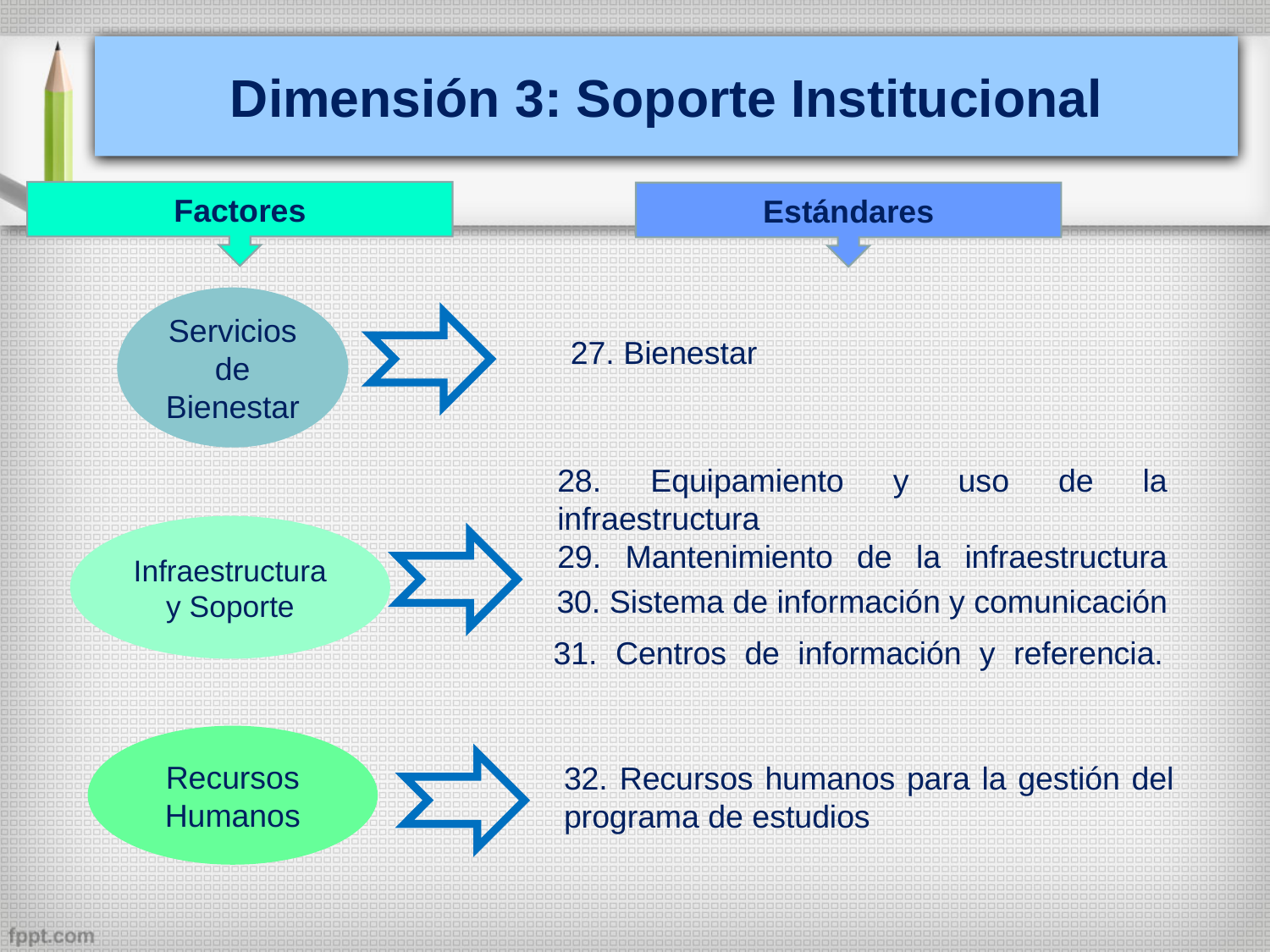

# Dimensión 3: Soporte Institucional
Factores
Estándares
Servicios de Bienestar

27. Bienestar
28. Equipamiento y uso de la infraestructura
Infraestructura y Soporte
29. Mantenimiento de la infraestructura

30. Sistema de información y comunicación
31. Centros de información y referencia.
Recursos Humanos
32. Recursos humanos para la gestión del programa de estudios